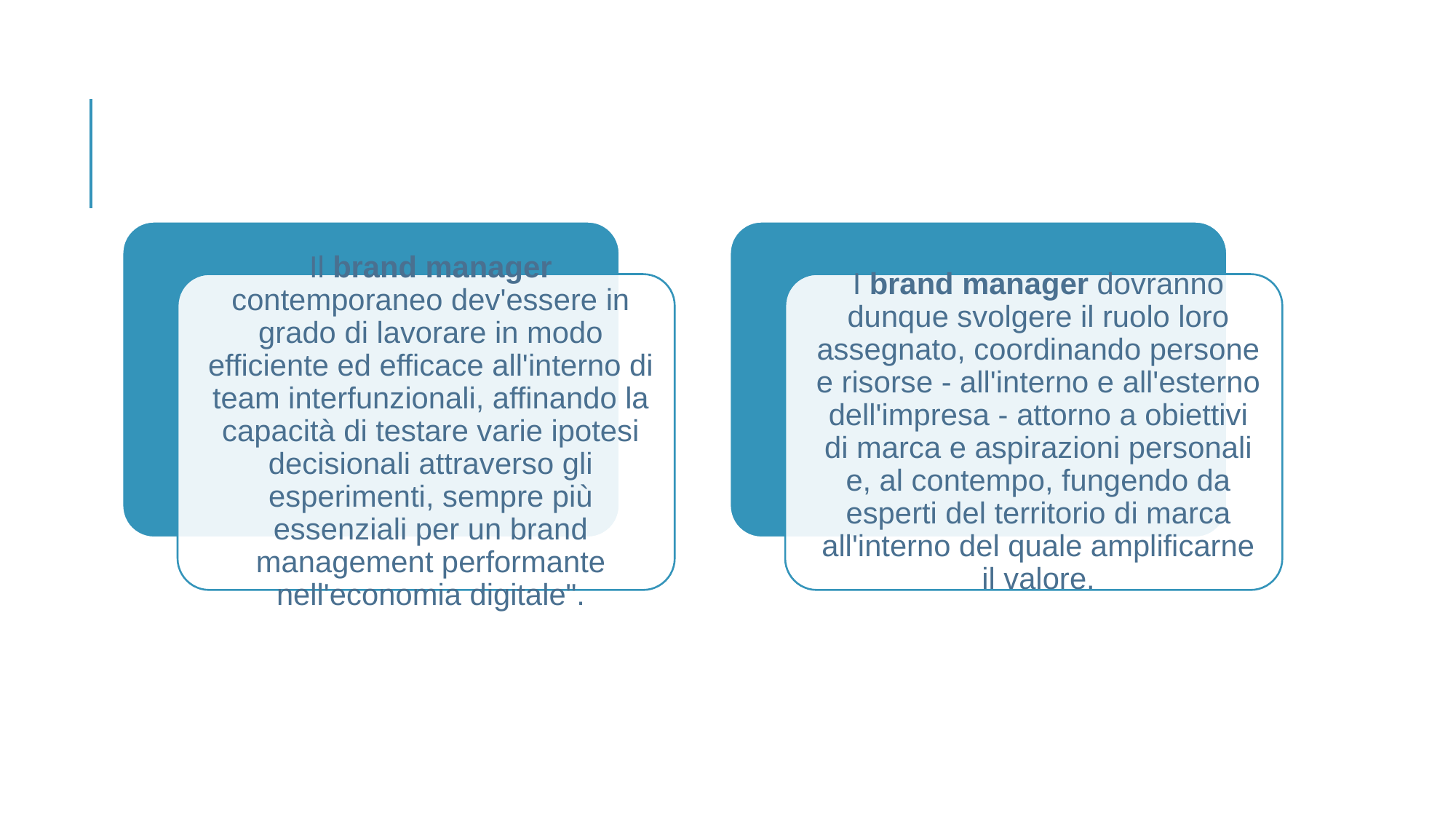

Il brand manager contemporaneo dev'essere in grado di lavorare in modo efficiente ed efficace all'interno di team interfunzionali, affinando la capacità di testare varie ipotesi decisionali attraverso gli esperimenti, sempre più essenziali per un brand management performante nell'economia digitale".
I brand manager dovranno dunque svolgere il ruolo loro assegnato, coordinando persone e risorse - all'interno e all'esterno dell'impresa - attorno a obiettivi di marca e aspirazioni personali e, al contempo, fungendo da esperti del territorio di marca all'interno del quale amplificarne il valore.